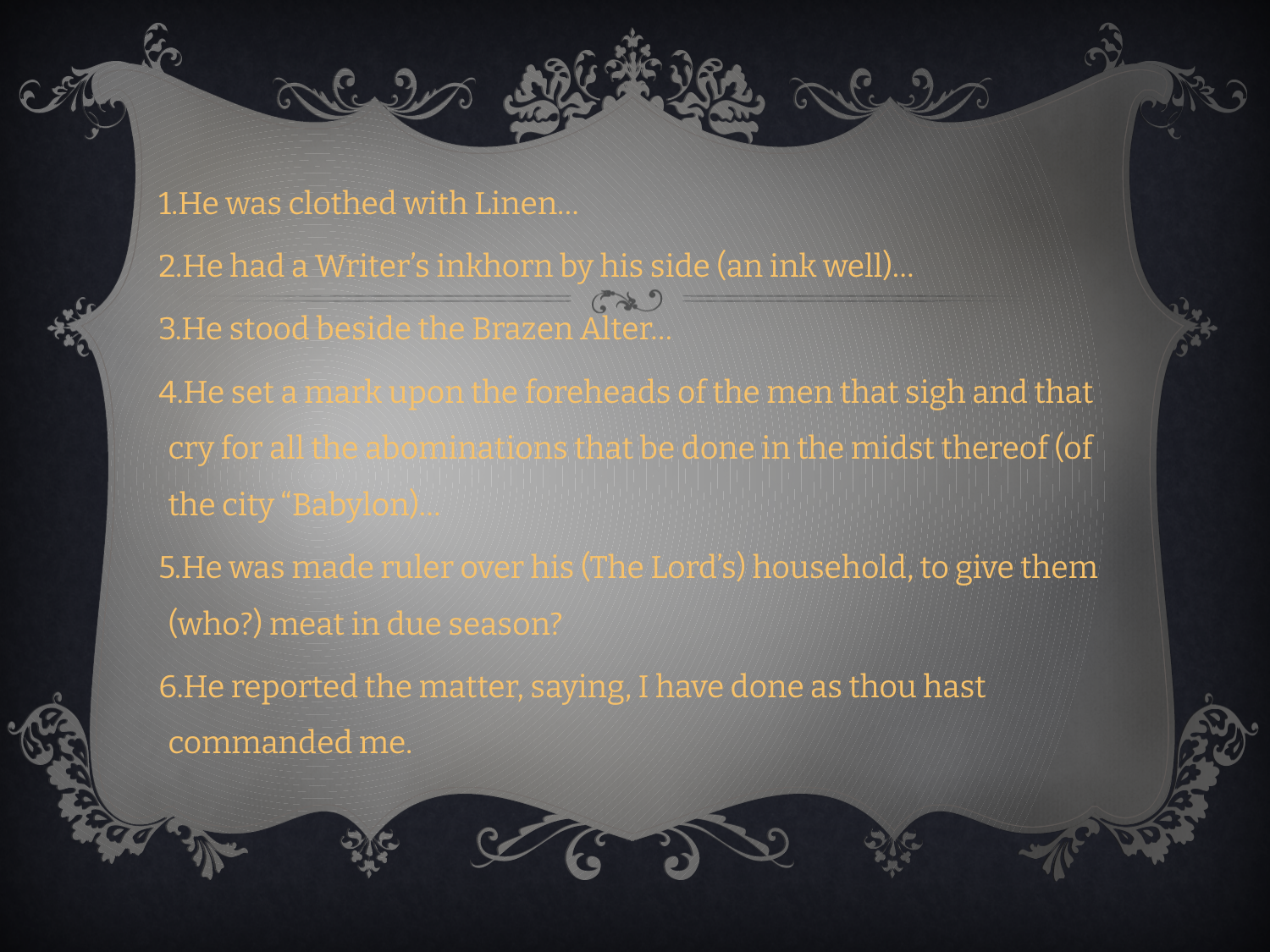

He was clothed with Linen…
He had a Writer’s inkhorn by his side (an ink well)…
He stood beside the Brazen Alter…
He set a mark upon the foreheads of the men that sigh and that cry for all the abominations that be done in the midst thereof (of the city “Babylon)…
He was made ruler over his (The Lord’s) household, to give them (who?) meat in due season?
He reported the matter, saying, I have done as thou hast commanded me.